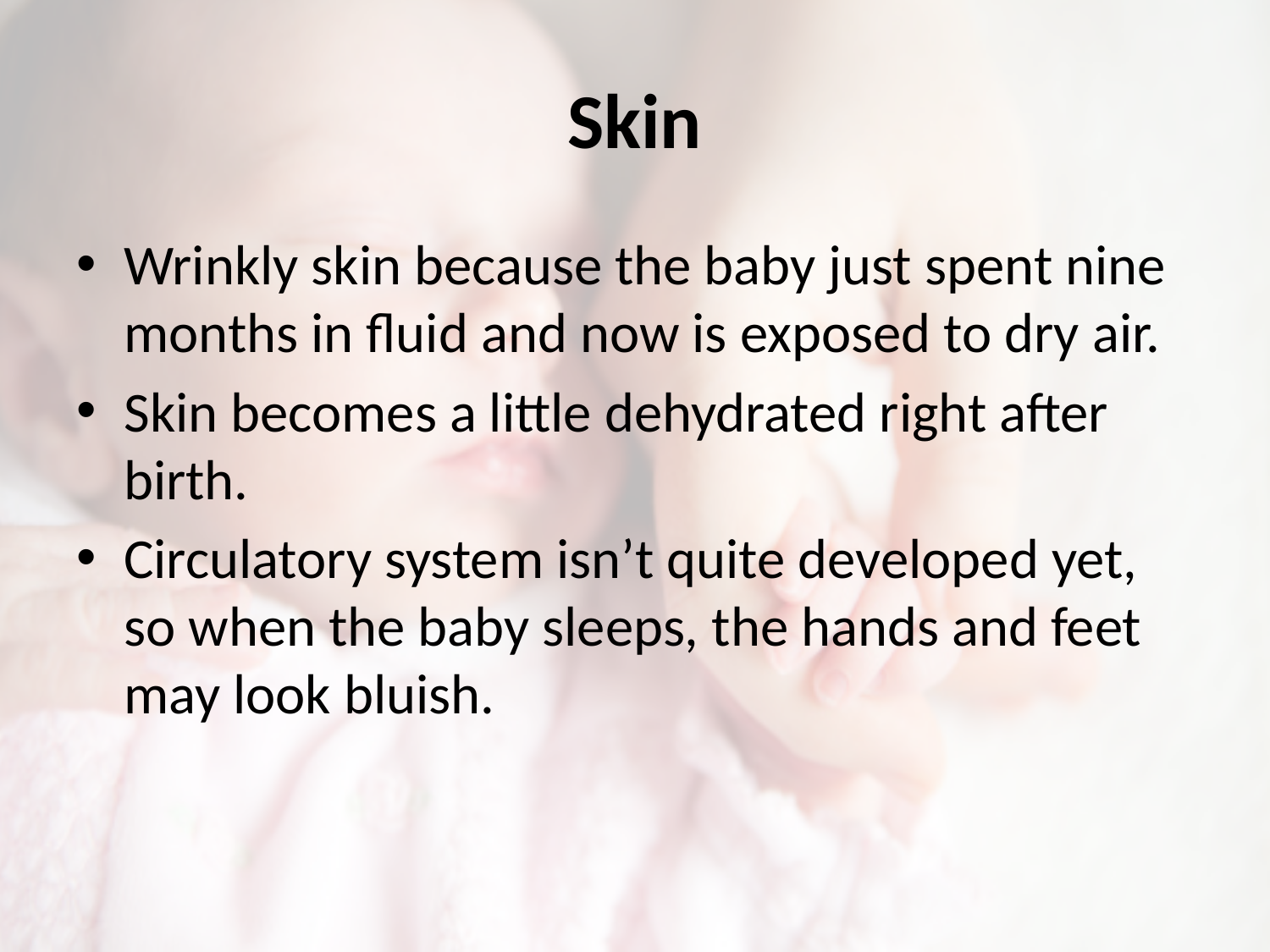

# Skin
Wrinkly skin because the baby just spent nine months in fluid and now is exposed to dry air.
Skin becomes a little dehydrated right after birth.
Circulatory system isn’t quite developed yet, so when the baby sleeps, the hands and feet may look bluish.